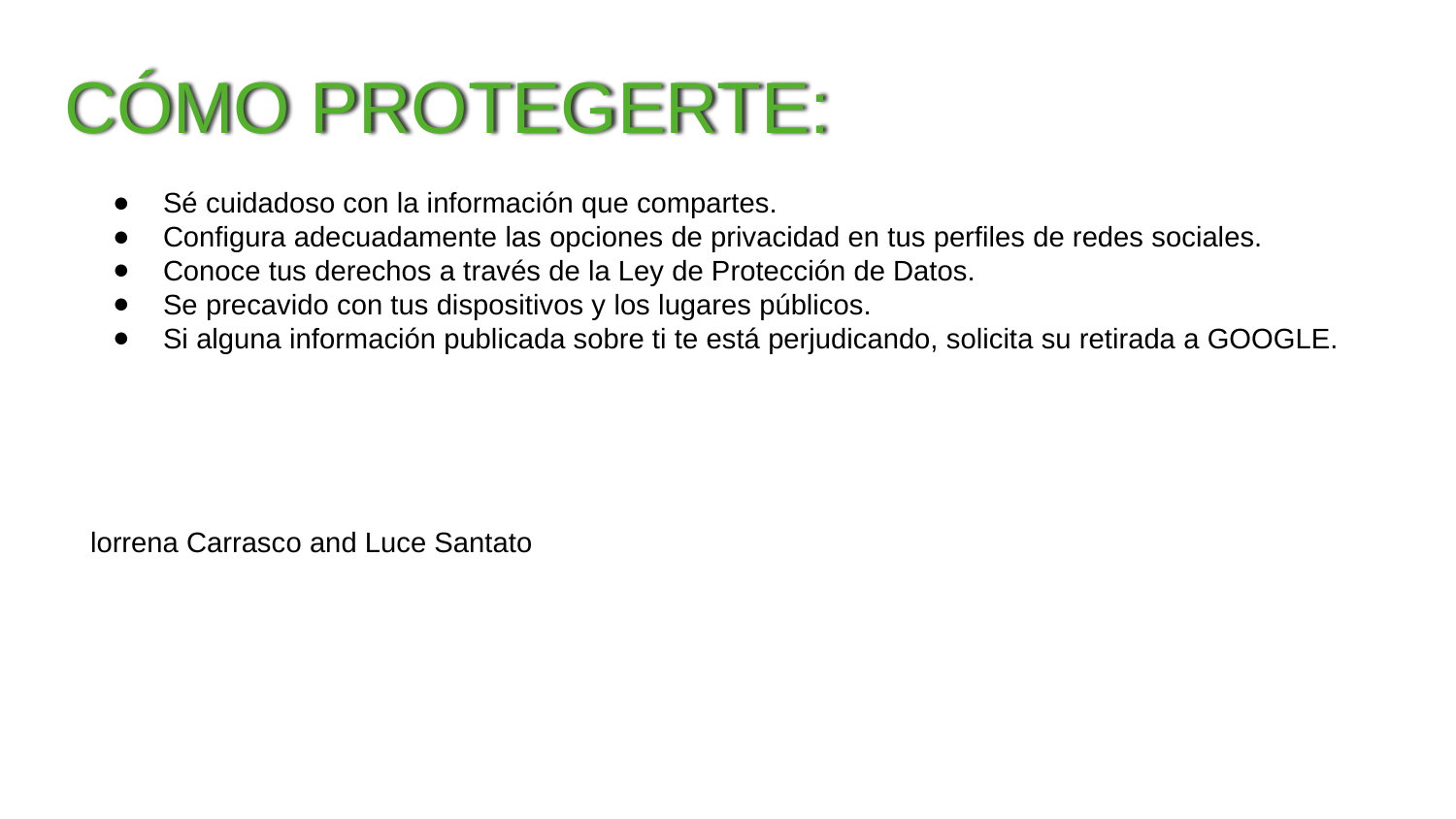

# CÓMO PROTEGERTE:

Sé cuidadoso con la información que compartes.
Configura adecuadamente las opciones de privacidad en tus perfiles de redes sociales.
Conoce tus derechos a través de la Ley de Protección de Datos.
Se precavido con tus dispositivos y los lugares públicos.
Si alguna información publicada sobre ti te está perjudicando, solicita su retirada a GOOGLE.

lorrena Carrasco and Luce Santato